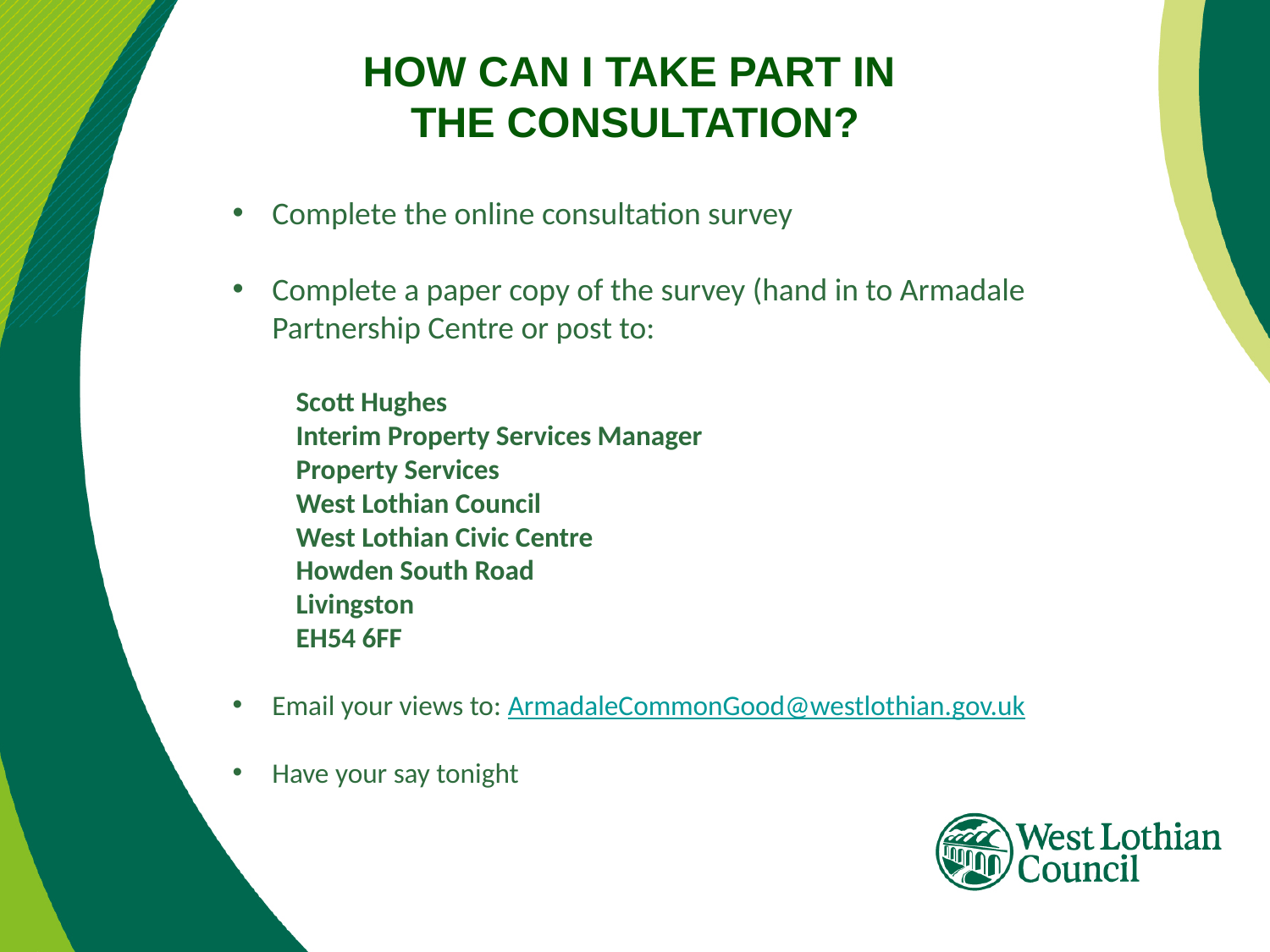

# HOW CAN I TAKE PART IN THE CONSULTATION?
Complete the online consultation survey

Complete a paper copy of the survey (hand in to Armadale Partnership Centre or post to:

Scott Hughes
Interim Property Services Manager
Property Services
West Lothian Council
West Lothian Civic Centre
Howden South Road
Livingston
EH54 6FF

Email your views to: ArmadaleCommonGood@westlothian.gov.uk

Have your say tonight